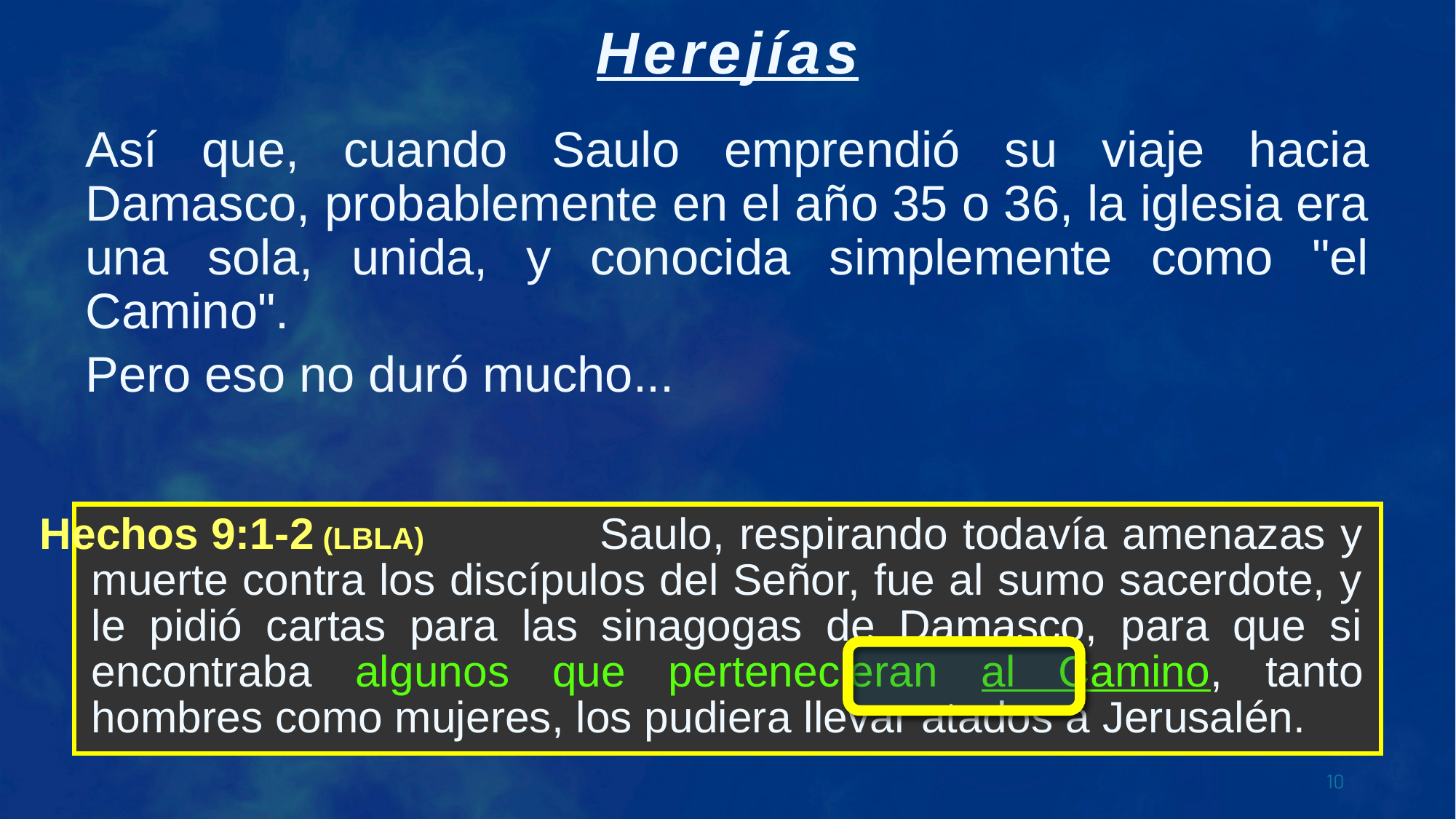

Así que, cuando Saulo emprendió su viaje hacia Damasco, probablemente en el año 35 o 36, la iglesia era una sola, unida, y conocida simplemente como "el Camino".
Pero eso no duró mucho...
                                  Saulo, respirando todavía amenazas y muerte contra los discípulos del Señor, fue al sumo sacerdote, y le pidió cartas para las sinagogas de Damasco, para que si encontraba algunos que pertenecieran al Camino, tanto hombres como mujeres, los pudiera llevar atados a Jerusalén.
Hechos 9:1-2 (LBLA)